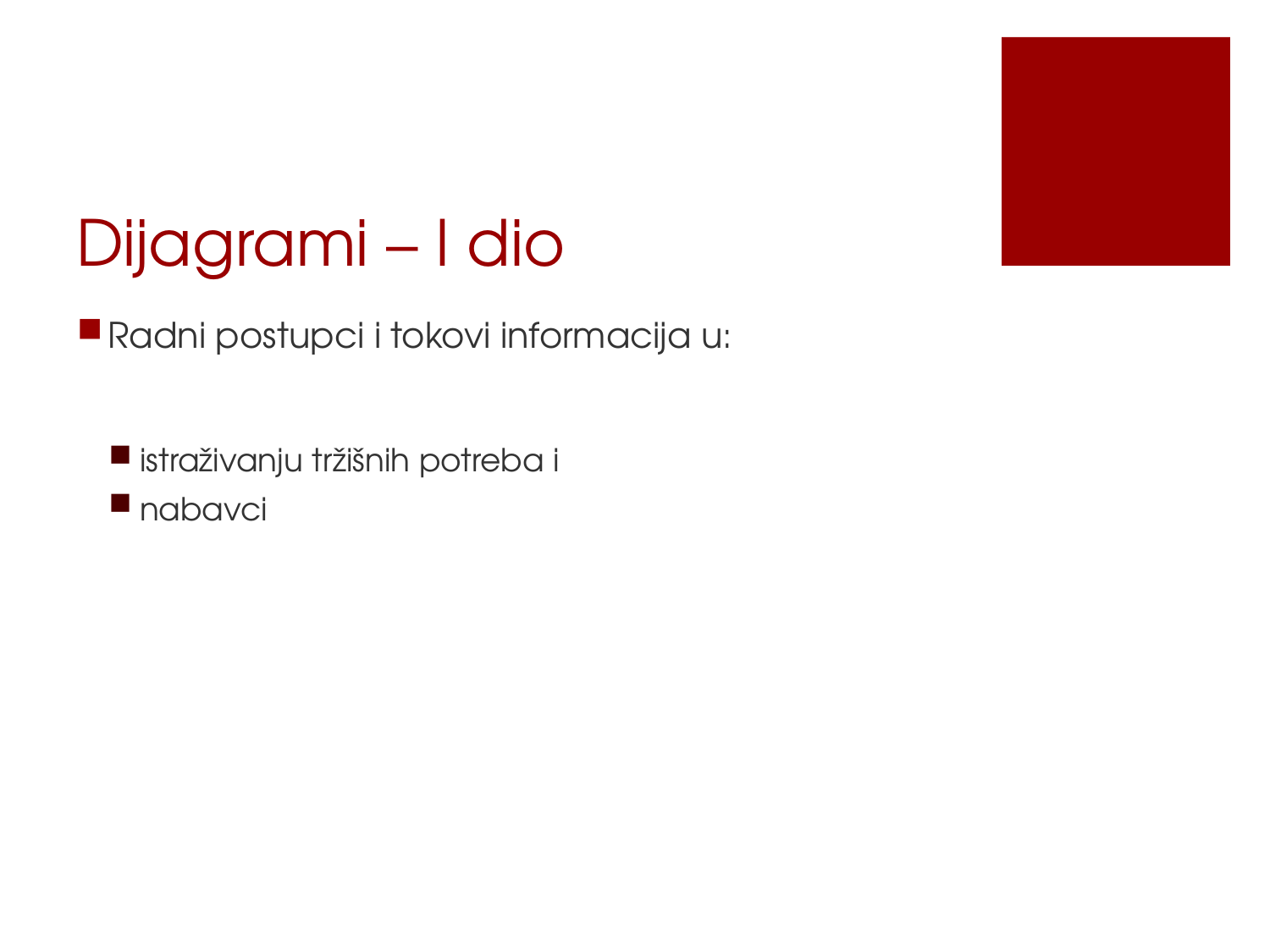

# Dijagrami – I dio
Radni postupci i tokovi informacija u:

istraživanju tržišnih potreba i
nabavci